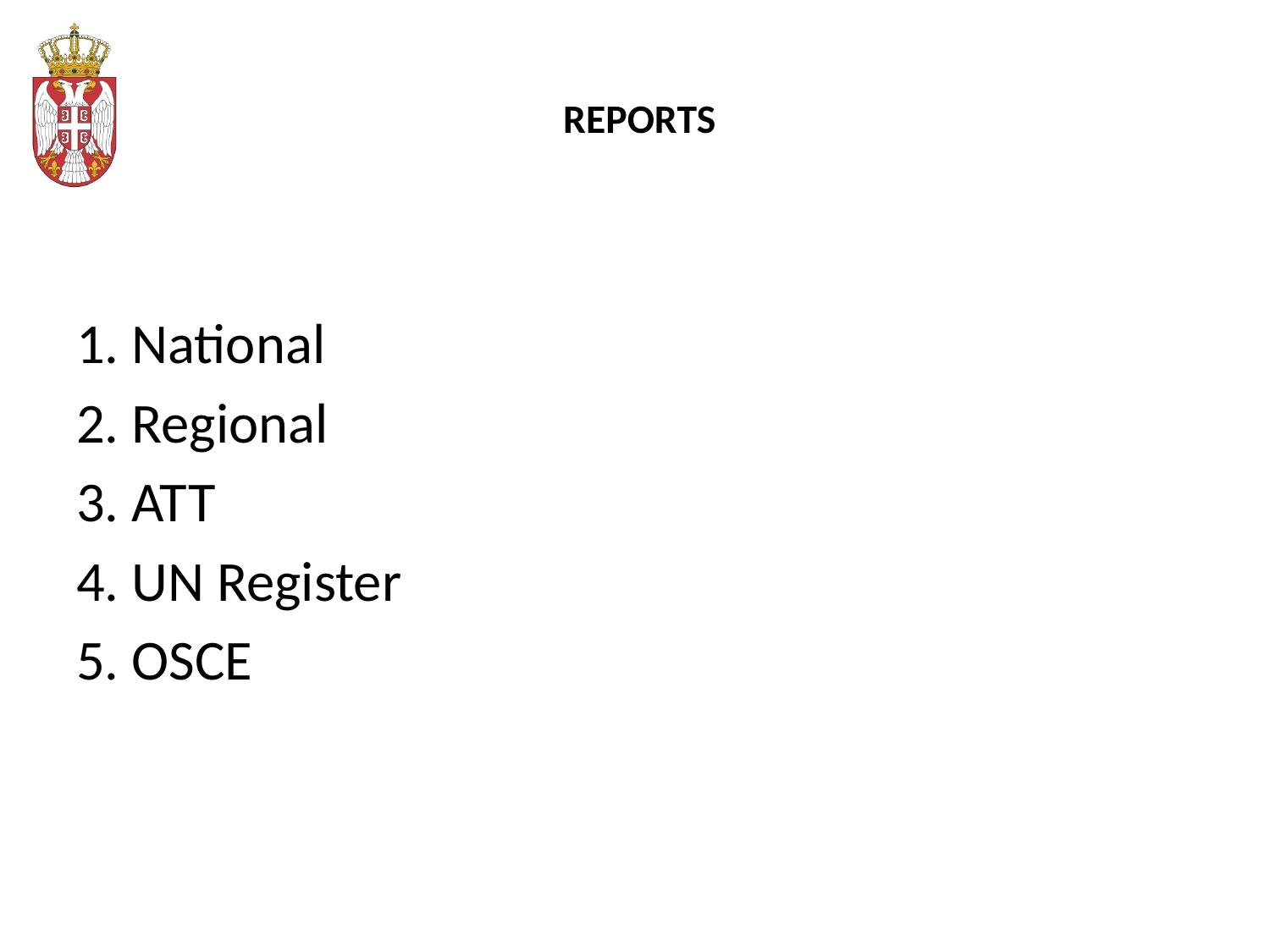

# REPORTS

1. National
2. Regional
3. ATT
4. UN Register
5. OSCE